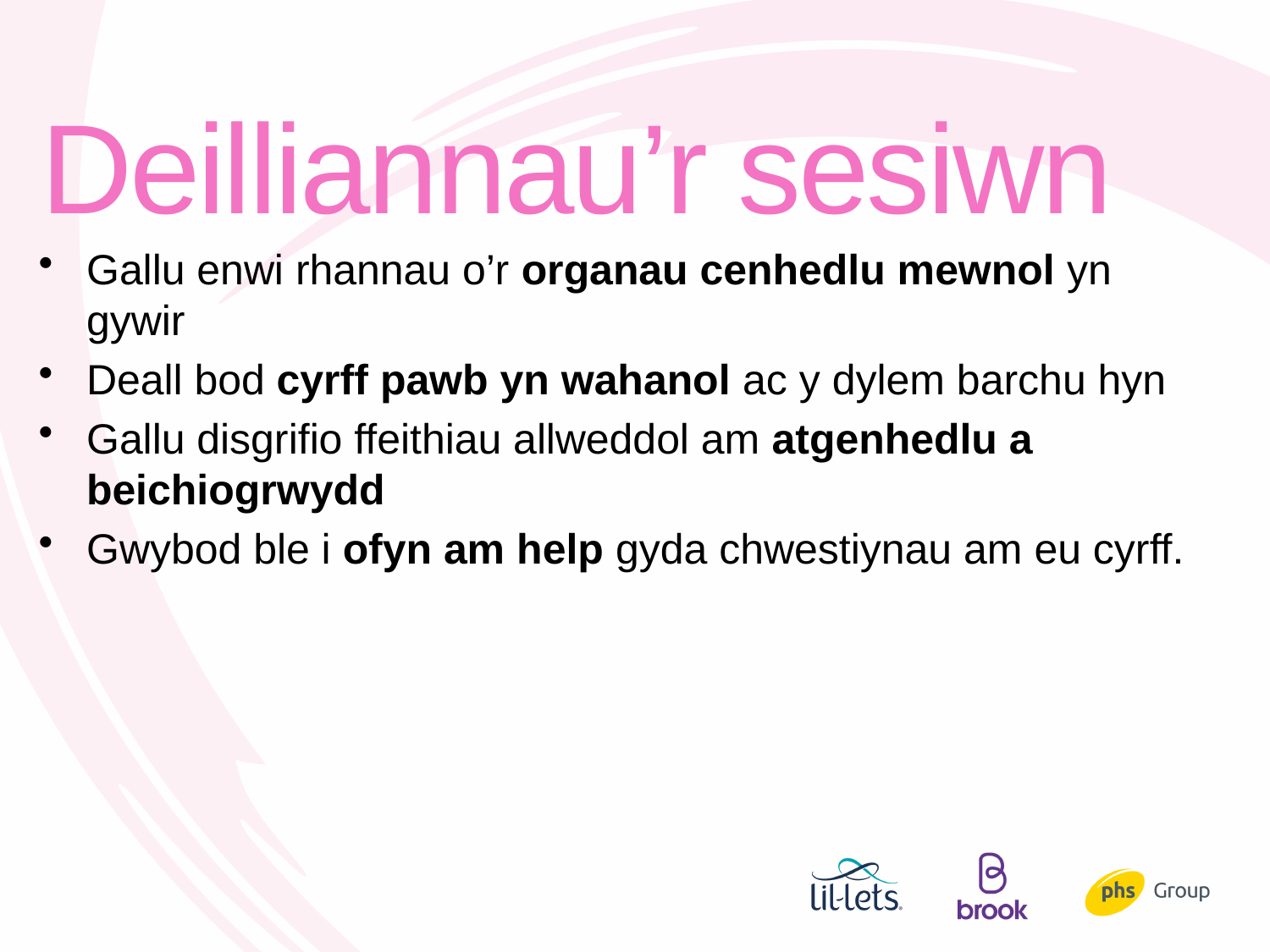

# Deilliannau’r sesiwn
Gallu enwi rhannau o’r organau cenhedlu mewnol yn gywir
Deall bod cyrff pawb yn wahanol ac y dylem barchu hyn
Gallu disgrifio ffeithiau allweddol am atgenhedlu a beichiogrwydd
Gwybod ble i ofyn am help gyda chwestiynau am eu cyrff.